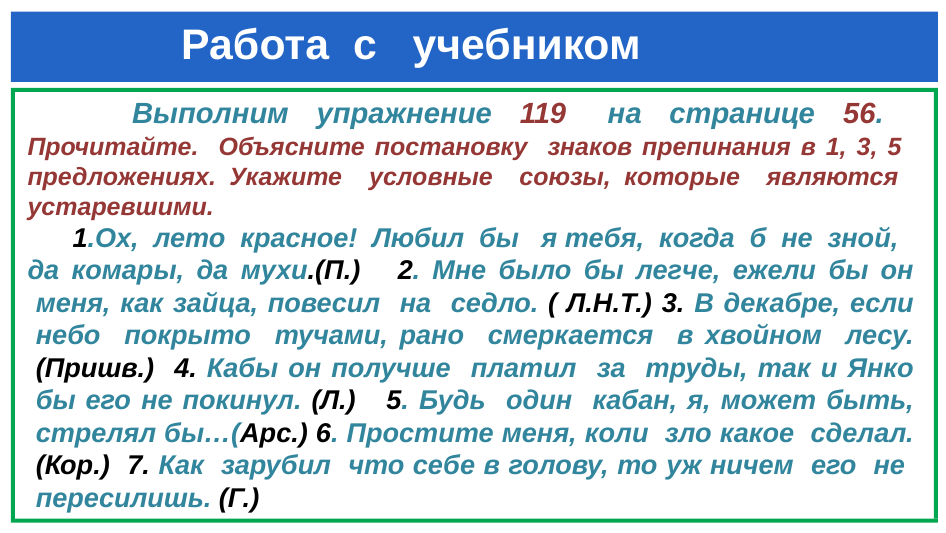

# Работа  с   учебником
       Выполним  упражнение  119   на  странице  56.   Прочитайте.  Объясните постановку  знаков препинания в 1, 3, 5  предложениях. Укажите  условные  союзы, которые  являются  устаревшими.
      1.Ох,  лето  красное!  Любил  бы   я тебя,  когда  б  не  зной,
да комары, да мухи.(П.)   2. Мне было бы легче, ежели бы он меня, как зайца, повесил  на  седло. ( Л.Н.Т.) 3. В декабре, если небо  покрыто  тучами, рано  смеркается  в хвойном  лесу. (Пришв.)  4. Кабы он получше  платил  за  труды, так и Янко бы его не покинул. (Л.)   5. Будь  один  кабан, я, может быть, стрелял бы…(Арс.) 6. Простите меня, коли  зло какое  сделал. (Кор.)  7. Как  зарубил  что себе в голову, то уж ничем  его  не  пересилишь. (Г.)